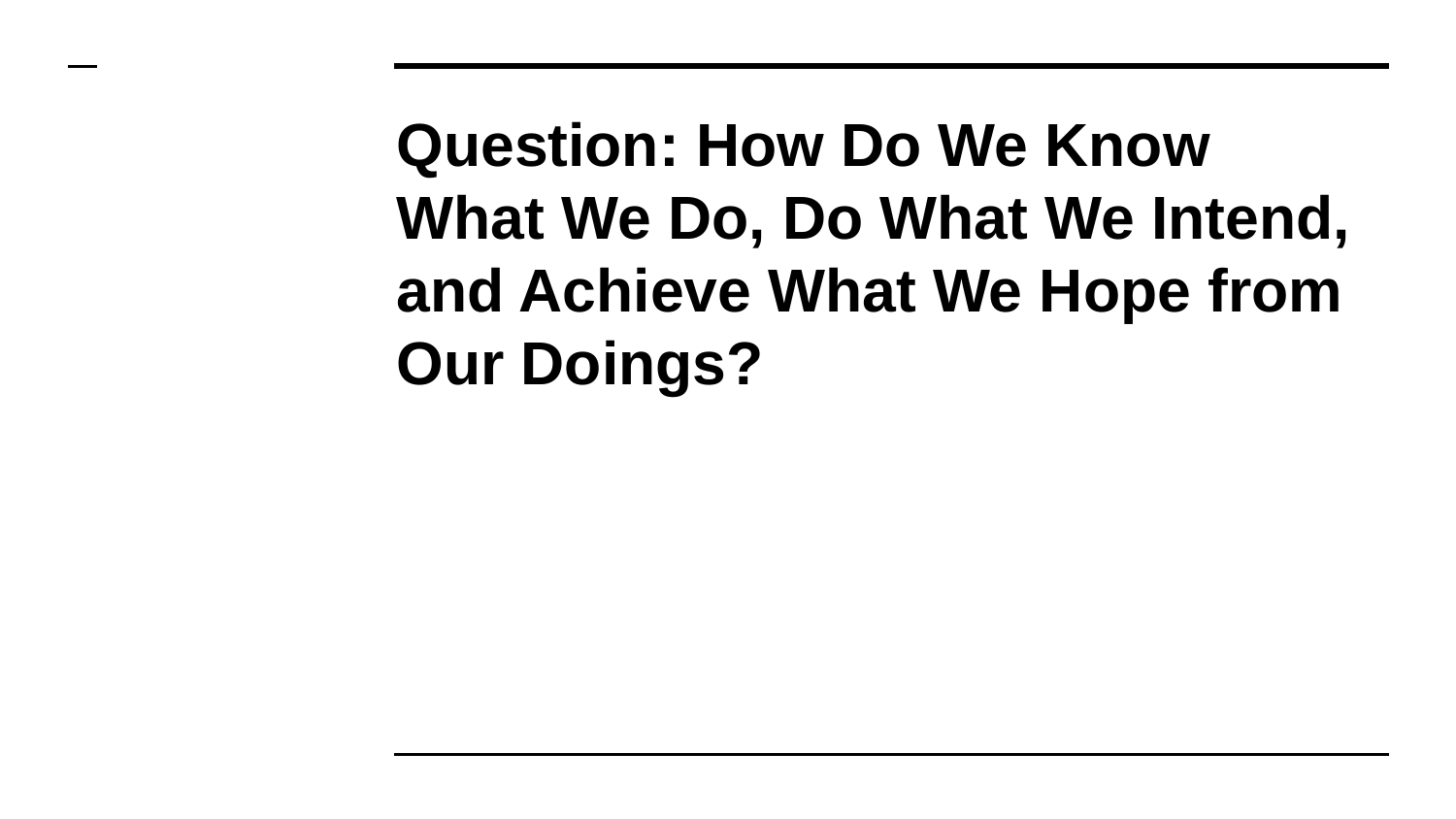

# Question: How Do We Know What We Do, Do What We Intend, and Achieve What We Hope from Our Doings?